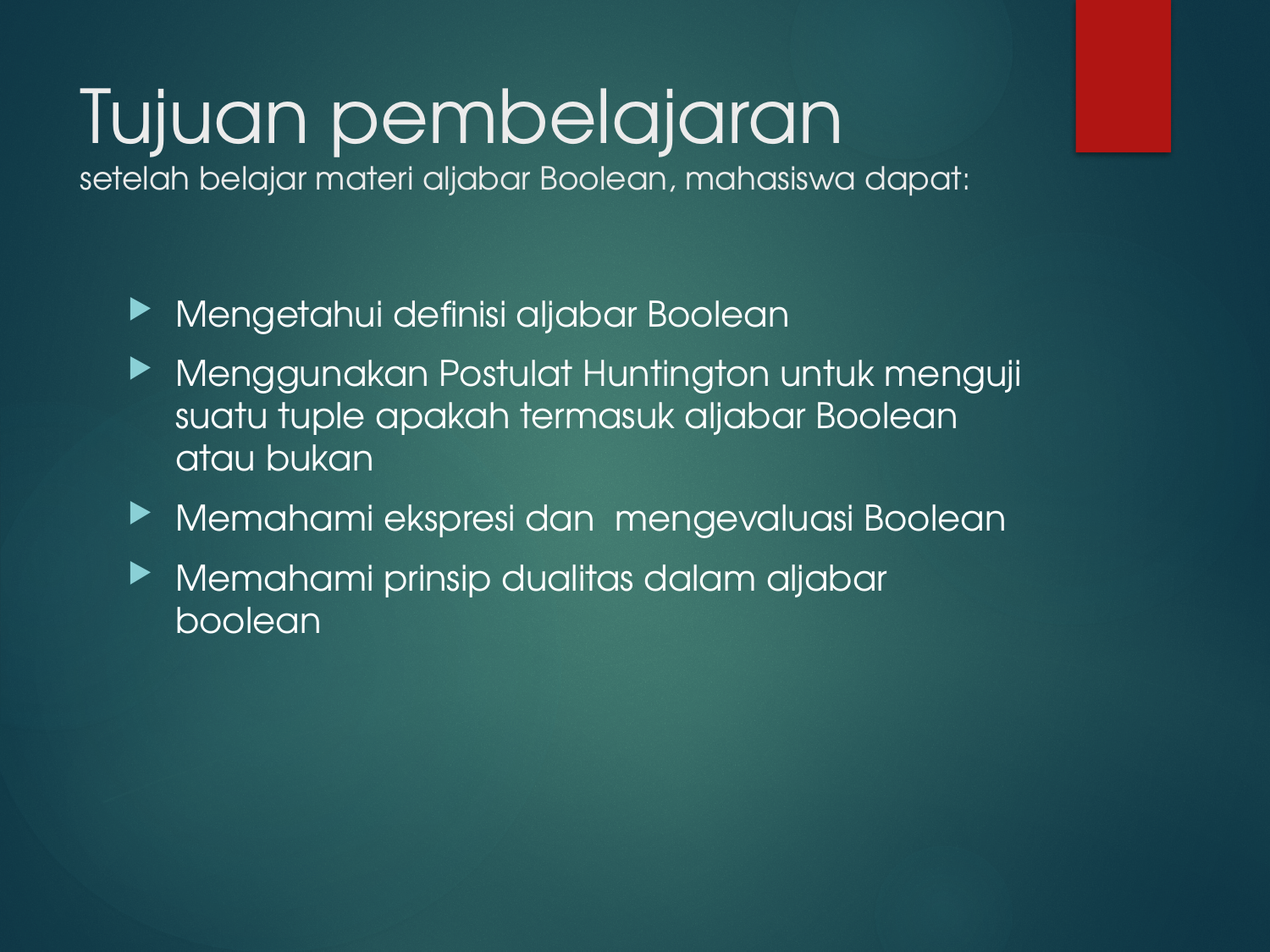

# Tujuan pembelajaran setelah belajar materi aljabar Boolean, mahasiswa dapat:
Mengetahui definisi aljabar Boolean
Menggunakan Postulat Huntington untuk menguji suatu tuple apakah termasuk aljabar Boolean atau bukan
Memahami ekspresi dan  mengevaluasi Boolean
Memahami prinsip dualitas dalam aljabar boolean